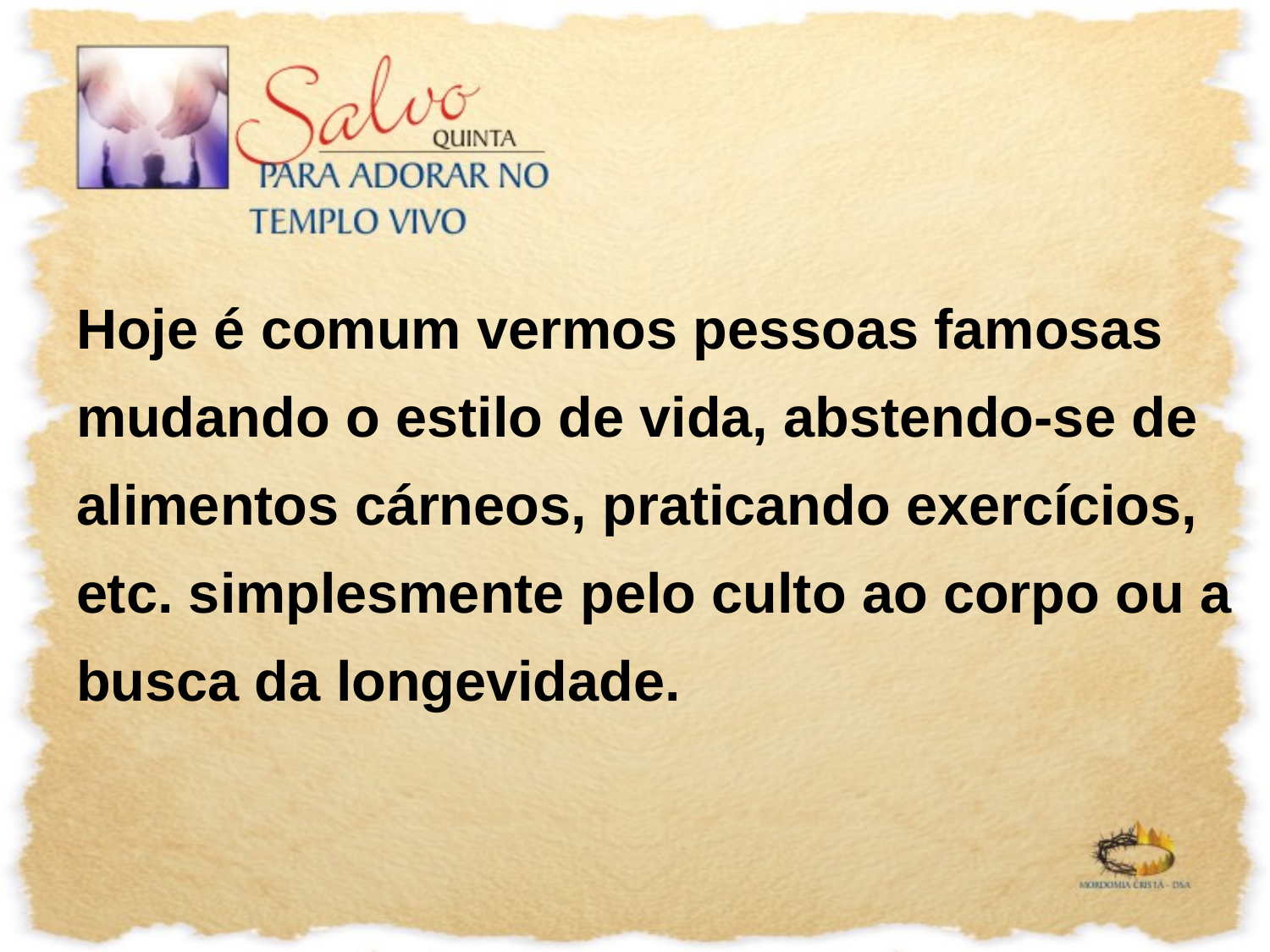

Hoje é comum vermos pessoas famosas mudando o estilo de vida, abstendo-se de alimentos cárneos, praticando exercícios, etc. simplesmente pelo culto ao corpo ou a busca da longevidade.